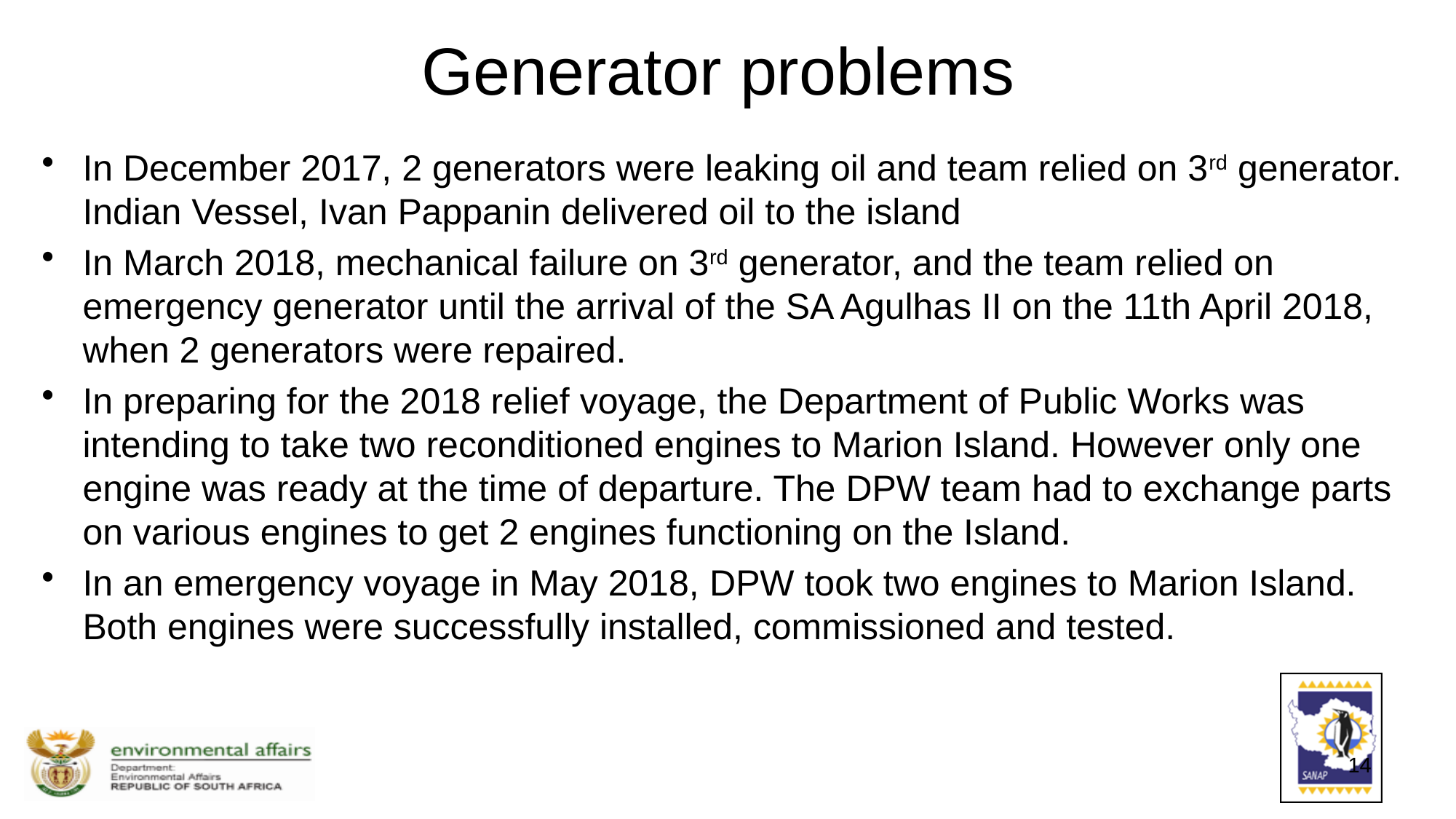

# Generator problems
In December 2017, 2 generators were leaking oil and team relied on 3rd generator. Indian Vessel, Ivan Pappanin delivered oil to the island
In March 2018, mechanical failure on 3rd generator, and the team relied on emergency generator until the arrival of the SA Agulhas II on the 11th April 2018, when 2 generators were repaired.
In preparing for the 2018 relief voyage, the Department of Public Works was intending to take two reconditioned engines to Marion Island. However only one engine was ready at the time of departure. The DPW team had to exchange parts on various engines to get 2 engines functioning on the Island.
In an emergency voyage in May 2018, DPW took two engines to Marion Island. Both engines were successfully installed, commissioned and tested.
14